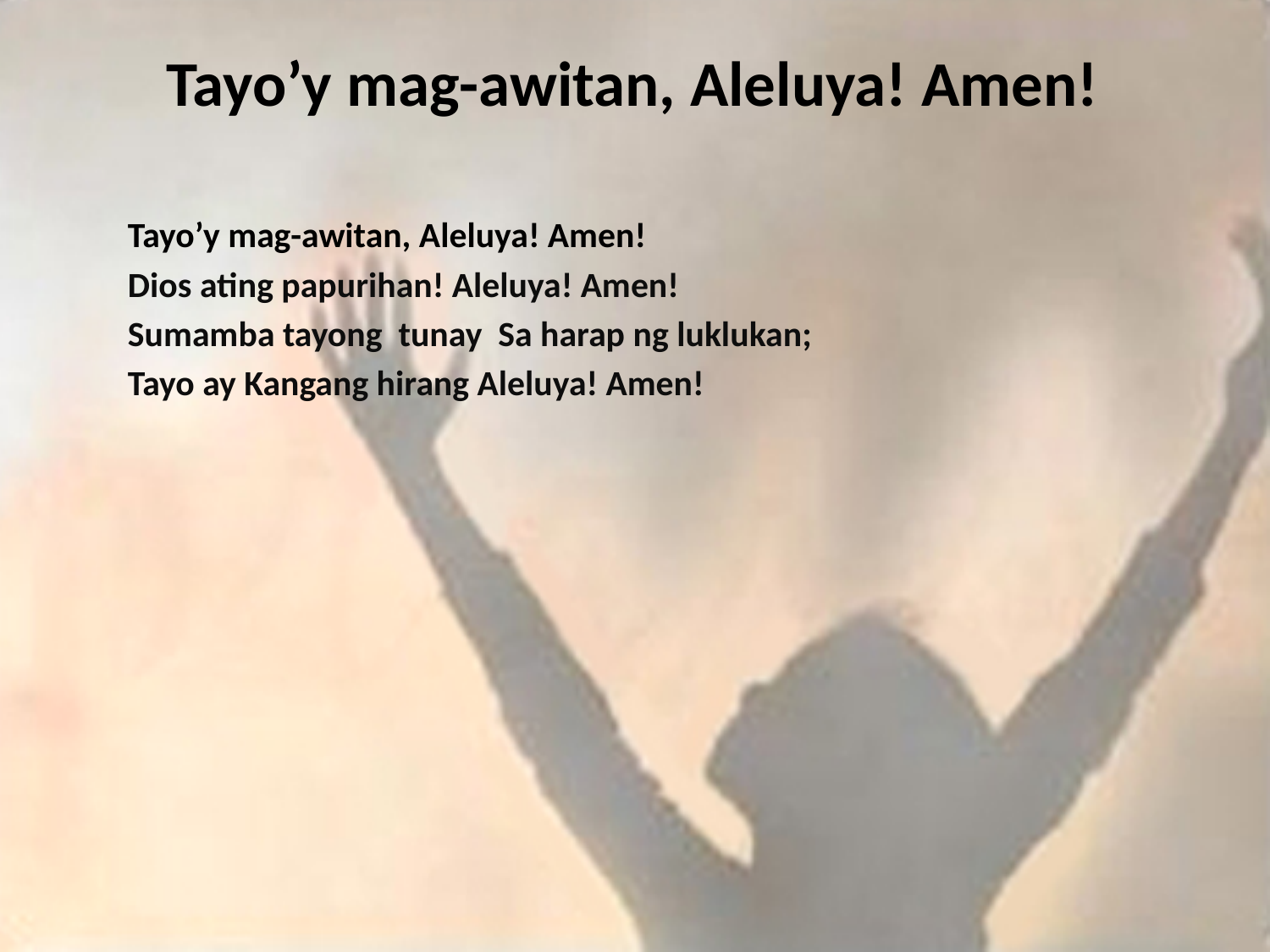

# Tayo’y mag-awitan, Aleluya! Amen!
Tayo’y mag-awitan, Aleluya! Amen!
Dios ating papurihan! Aleluya! Amen!
Sumamba tayong  tunay  Sa harap ng luklukan;
Tayo ay Kangang hirang Aleluya! Amen!